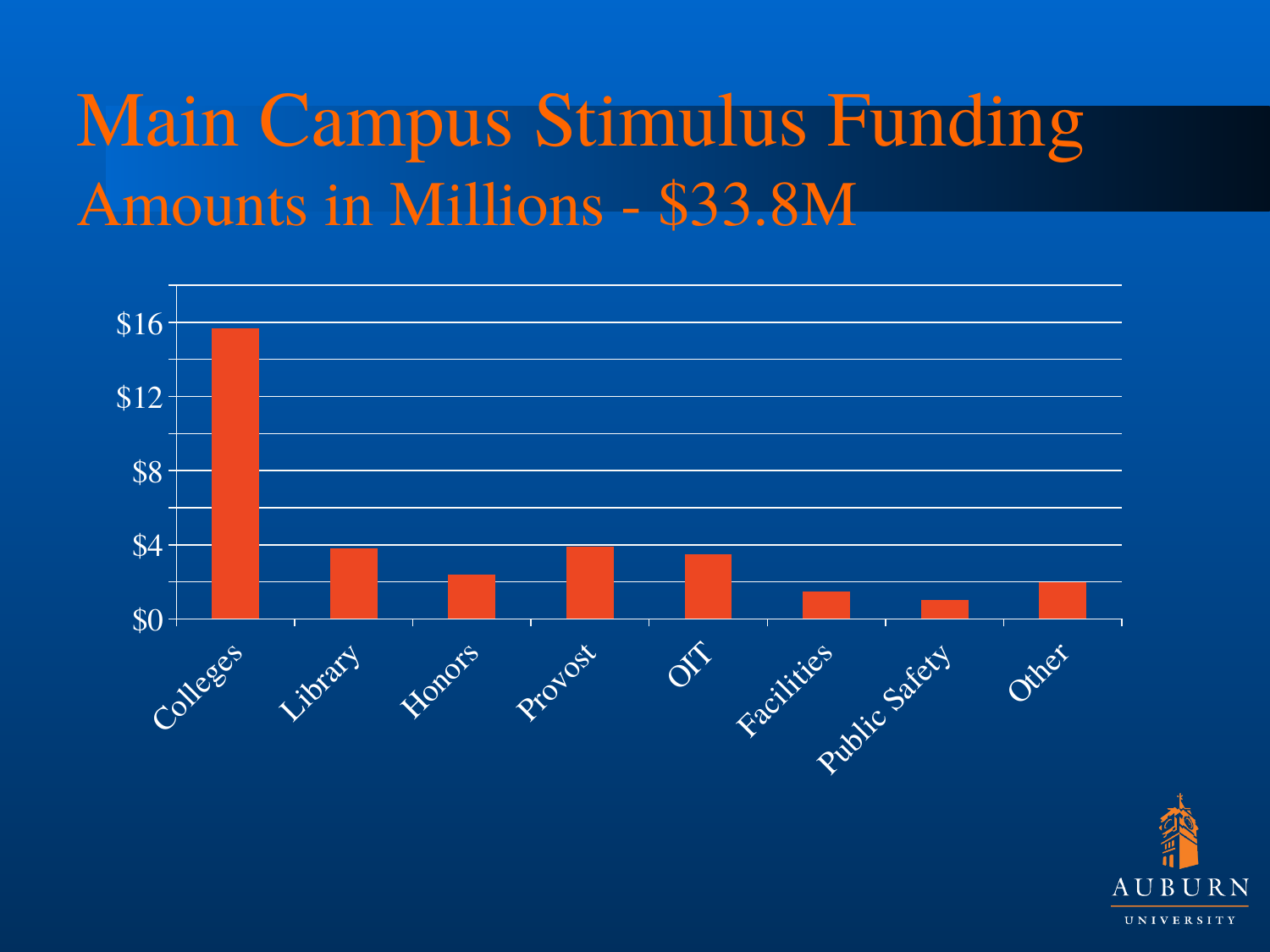

# Main Campus Stimulus Funding Amounts in Millions - $33.8M

### Chart

| Category | Column1 |
|---|---|
| Colleges | 15.7 |
| Library | 3.8 |
| Honors | 2.4 |
| Provost | 3.9 |
| OIT | 3.5 |
| Facilities | 1.5 |
| Public Safety | 1.0 |
| Other | 2.0 |